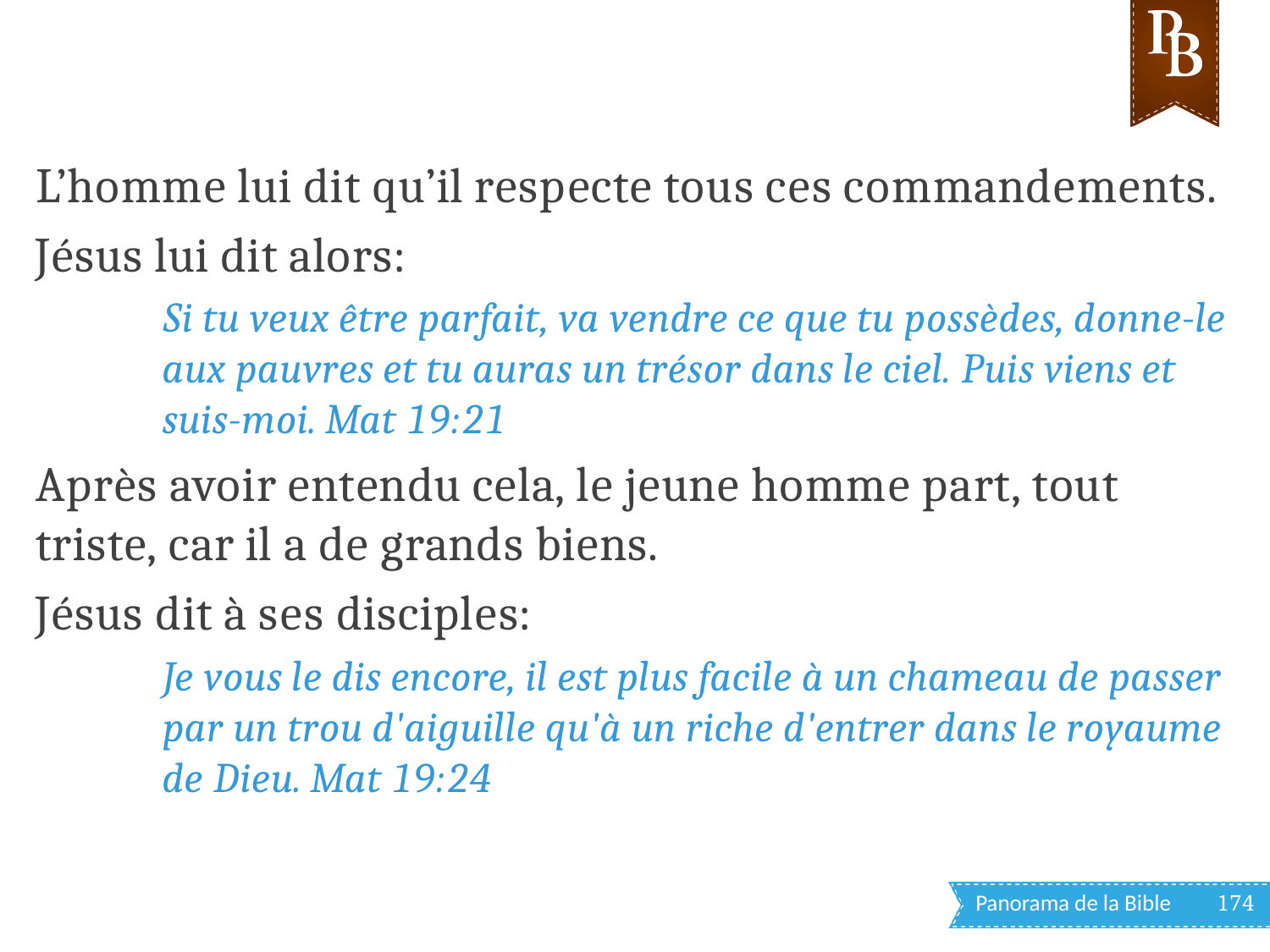

L’homme lui dit qu’il respecte tous ces commandements.
Jésus lui dit alors:
Si tu veux être parfait, va vendre ce que tu possèdes, donne-le aux pauvres et tu auras un trésor dans le ciel. Puis viens et suis-moi. Mat 19:21
Après avoir entendu cela, le jeune homme part, tout triste, car il a de grands biens.
Jésus dit à ses disciples:
Je vous le dis encore, il est plus facile à un chameau de passer par un trou d'aiguille qu'à un riche d'entrer dans le royaume de Dieu. Mat 19:24